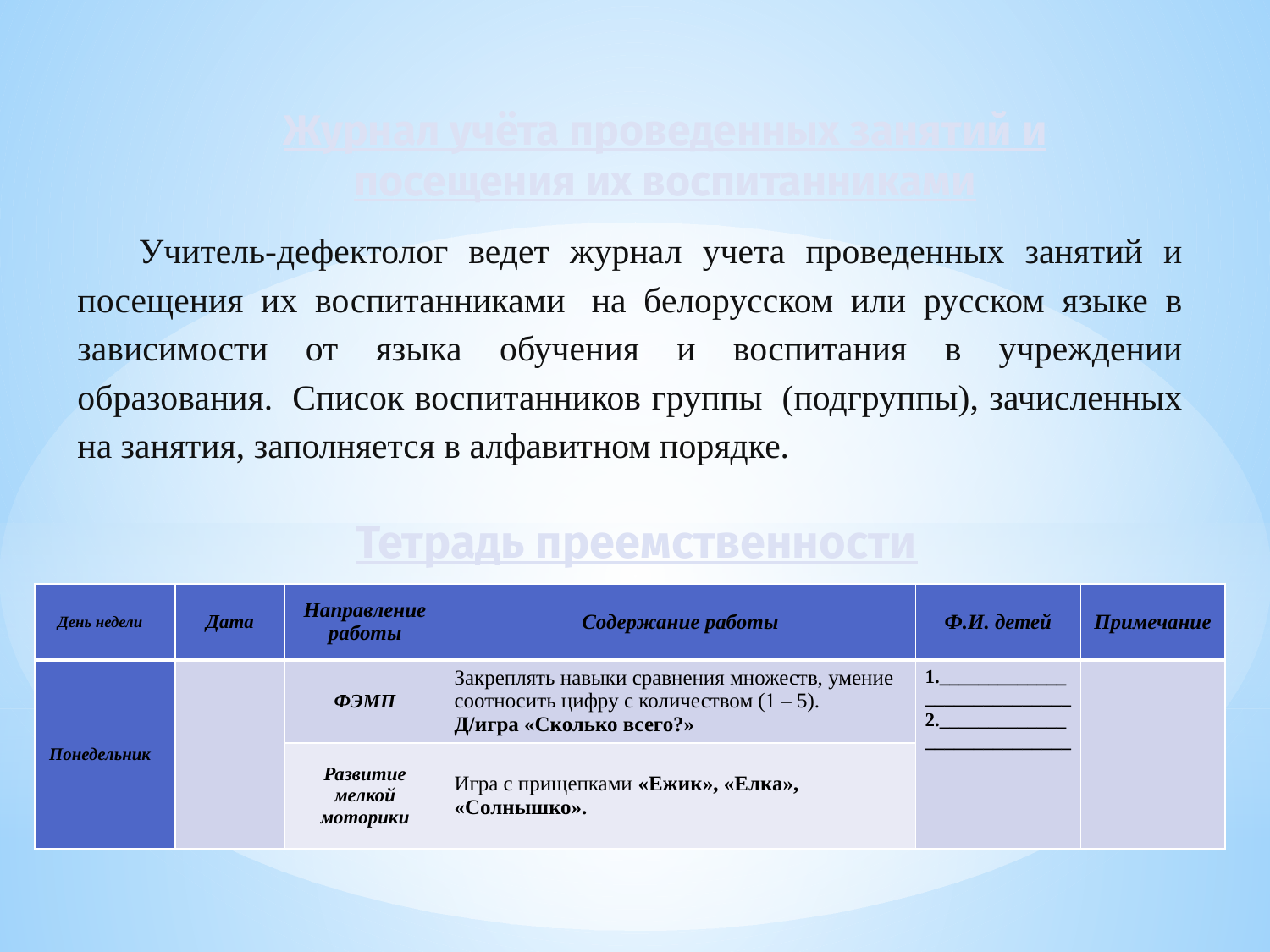

Журнал учёта проведенных занятий и посещения их воспитанниками

   Учитель-дефектолог ведет журнал учета проведенных занятий и посещения их воспитанниками  на белорусском или русском языке в зависимости от языка обучения и воспитания в учреждении образования.  Список воспитанников группы  (подгруппы), зачисленных на занятия, заполняется в алфавитном порядке.
# Тетрадь преемственности
| День недели | Дата | Направление работы | Содержание работы | Ф.И. детей | Примечание |
| --- | --- | --- | --- | --- | --- |
| Понедельник |  | ФЭМП | Закреплять навыки сравнения множеств, умение соотносить цифру с количеством (1 – 5). Д/игра «Сколько всего?» | 1.\_\_\_\_\_\_\_\_\_\_\_\_\_\_\_\_\_\_\_\_\_\_\_\_\_\_\_\_ 2.\_\_\_\_\_\_\_\_\_\_\_\_\_\_\_\_\_\_\_\_\_\_\_\_\_\_\_\_ |  |
|  |  | Развитие мелкой моторики | Игра с прищепками «Ежик», «Елка», «Солнышко». |  |  |